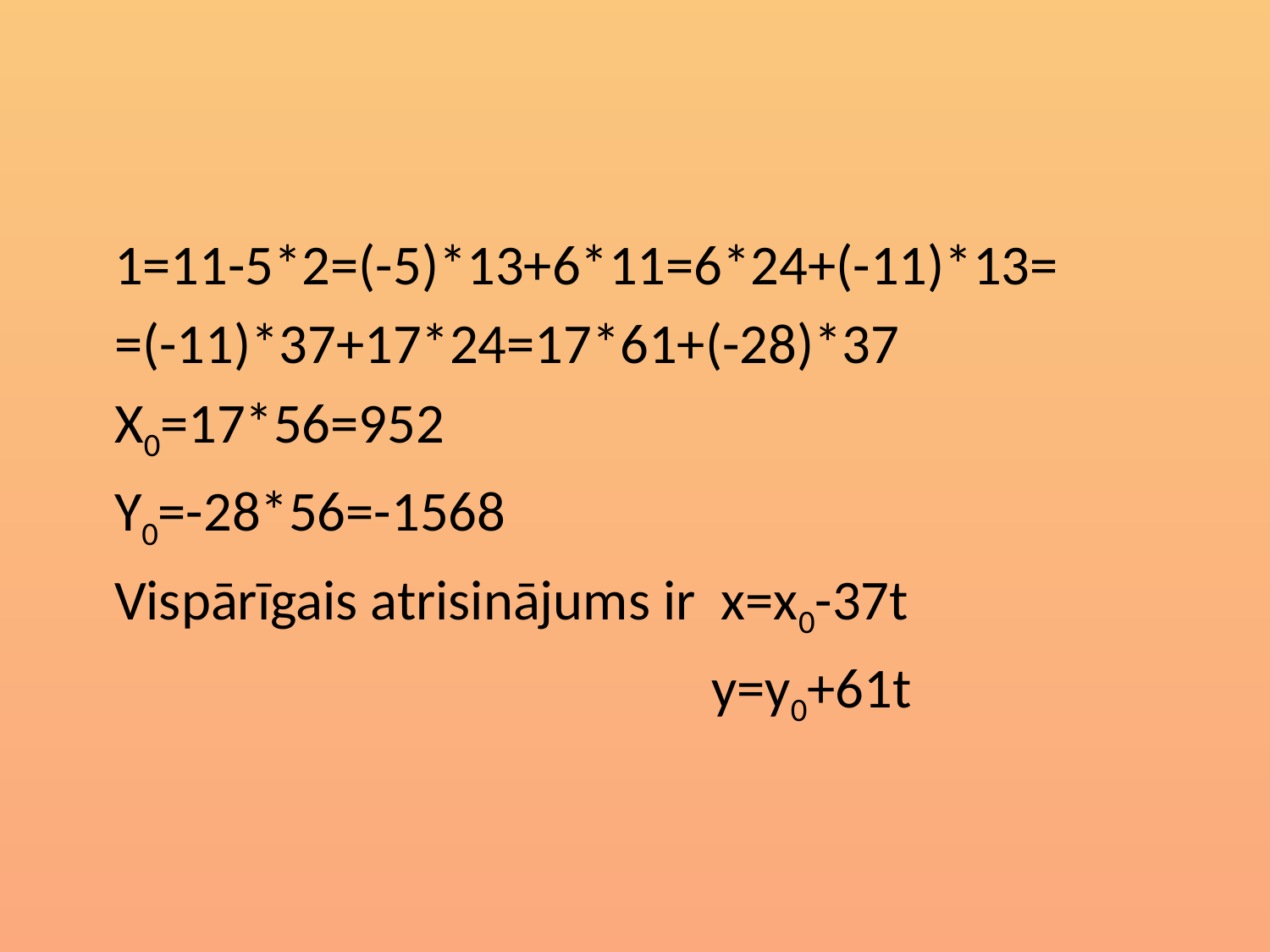

#
   1=11-5*2=(-5)*13+6*11=6*24+(-11)*13=
   =(-11)*37+17*24=17*61+(-28)*37
   X0=17*56=952
   Y0=-28*56=-1568
   Vispārīgais atrisinājums ir  x=x0-37t
                                                  y=y0+61t